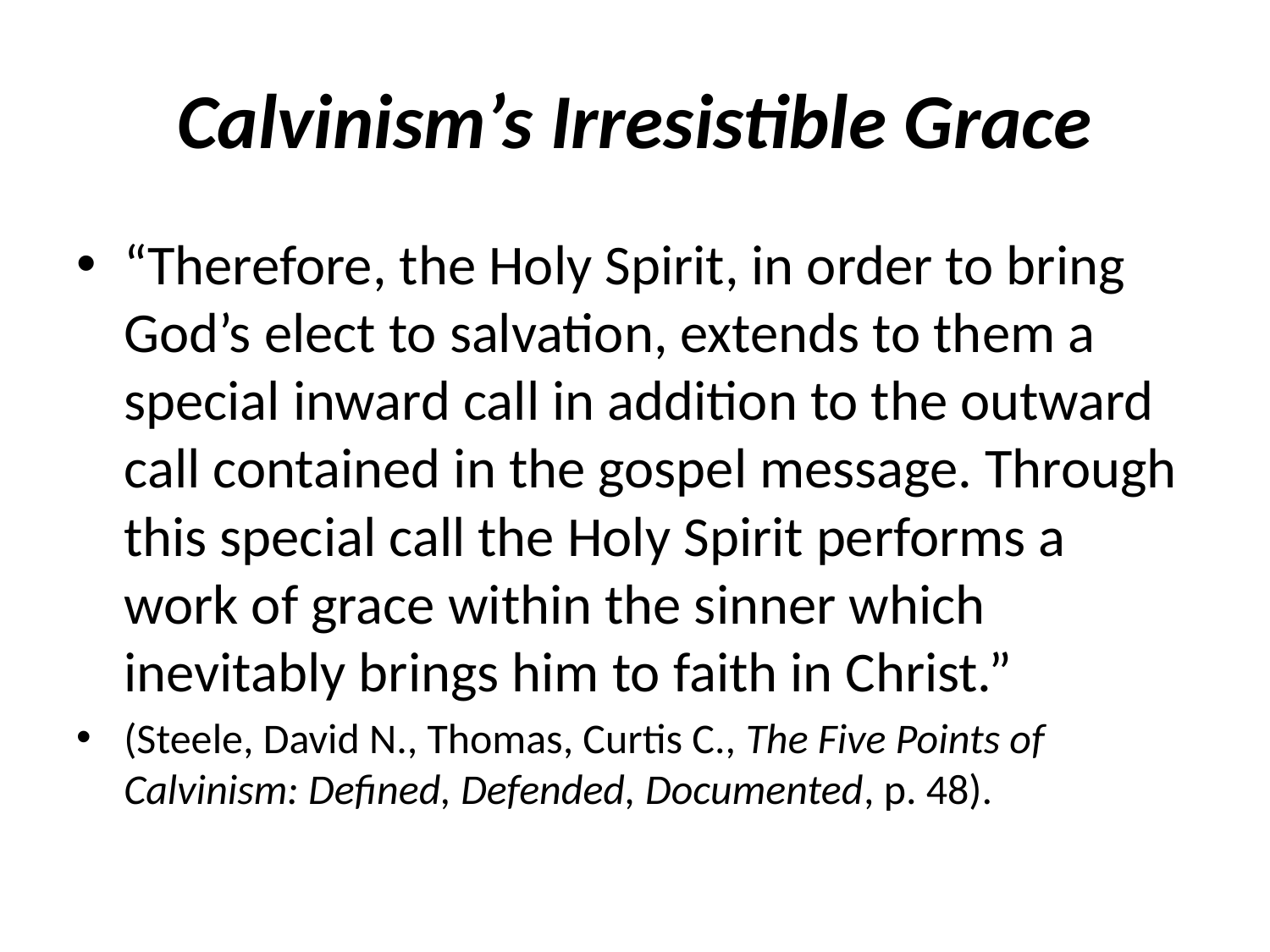

# Calvinism’s Irresistible Grace
“Therefore, the Holy Spirit, in order to bring God’s elect to salvation, extends to them a special inward call in addition to the outward call contained in the gospel message. Through this special call the Holy Spirit performs a work of grace within the sinner which inevitably brings him to faith in Christ.”
(Steele, David N., Thomas, Curtis C., The Five Points of Calvinism: Defined, Defended, Documented, p. 48).